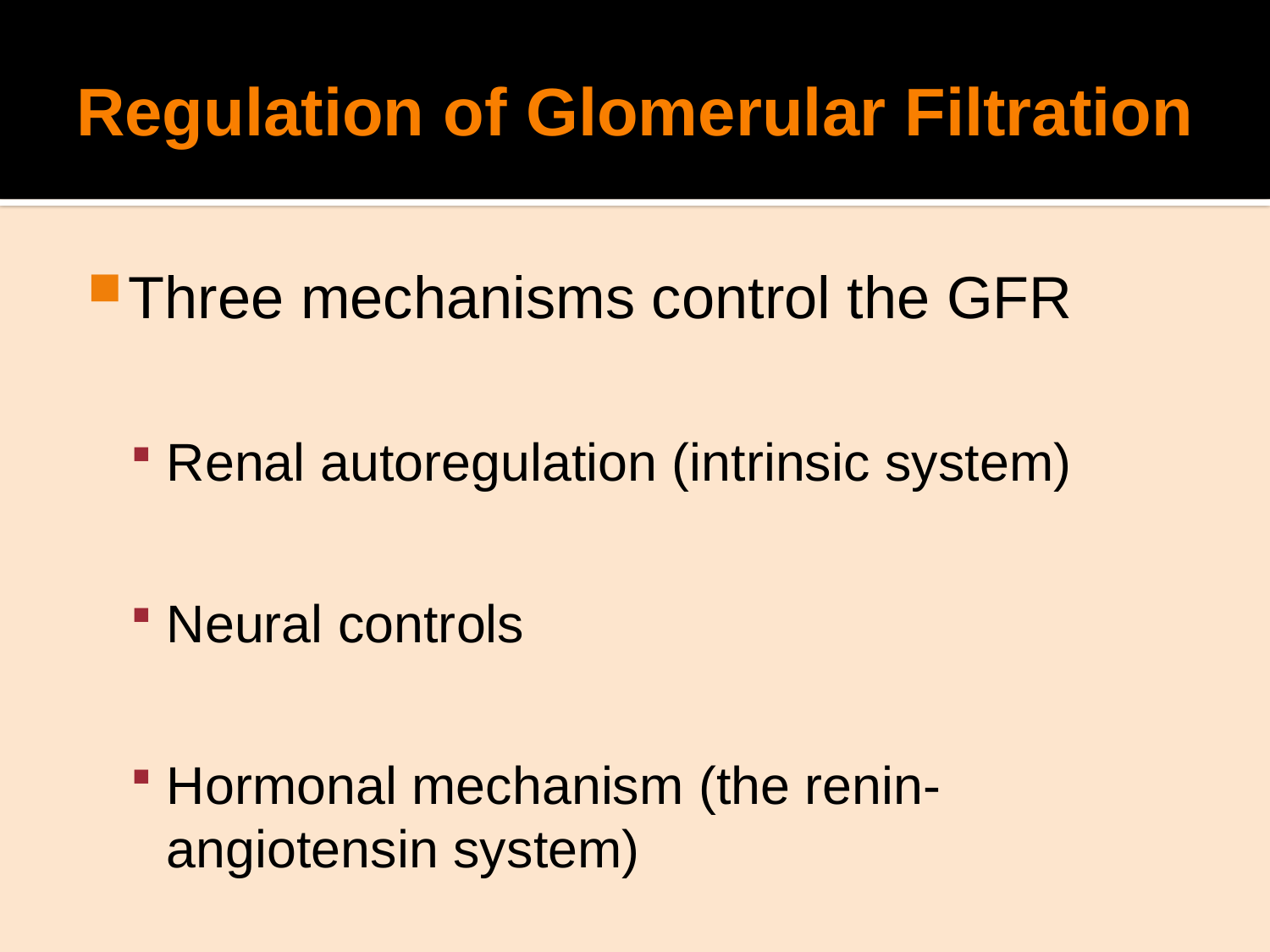

# Regulation of Glomerular Filtration
Three mechanisms control the GFR

Renal autoregulation (intrinsic system)

Neural controls

Hormonal mechanism (the renin-angiotensin system)